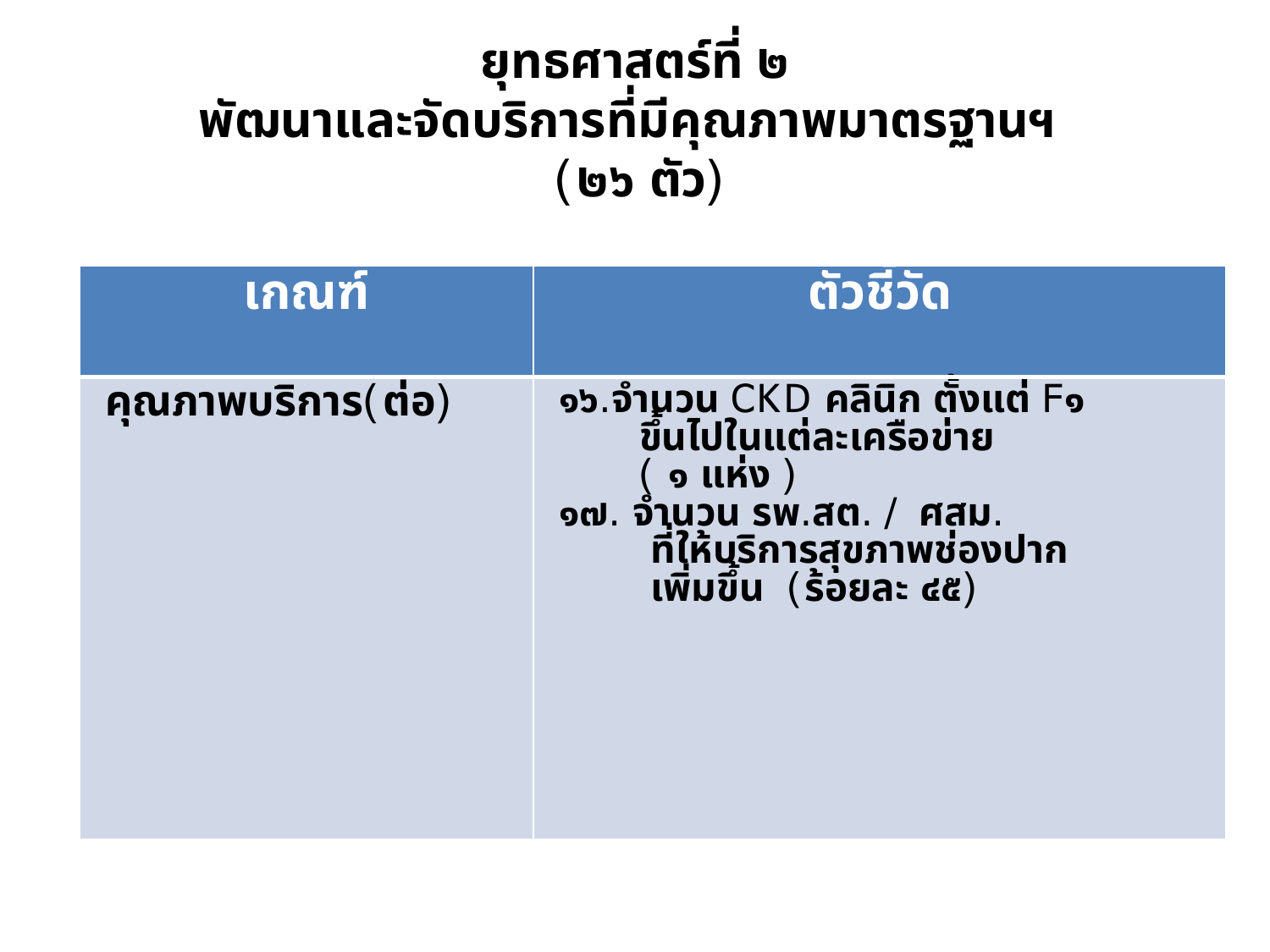

# ยุทธศาสตร์ที่ ๒ พัฒนาและจัดบริการที่มีคุณภาพมาตรฐานฯ (๒๖ ตัว)
| เกณฑ์ | ตัวชี้วัด |
| --- | --- |
| คุณภาพบริการ(ต่อ) | ๑๖.จำนวน CKD คลินิก ตั้งแต่ F๑ ขึ้นไปในแต่ละเครือข่าย ( ๑ แห่ง ) ๑๗. จำนวน รพ.สต. / ศสม. ที่ให้บริการสุขภาพช่องปาก เพิ่มขึ้น (ร้อยละ ๔๕) |